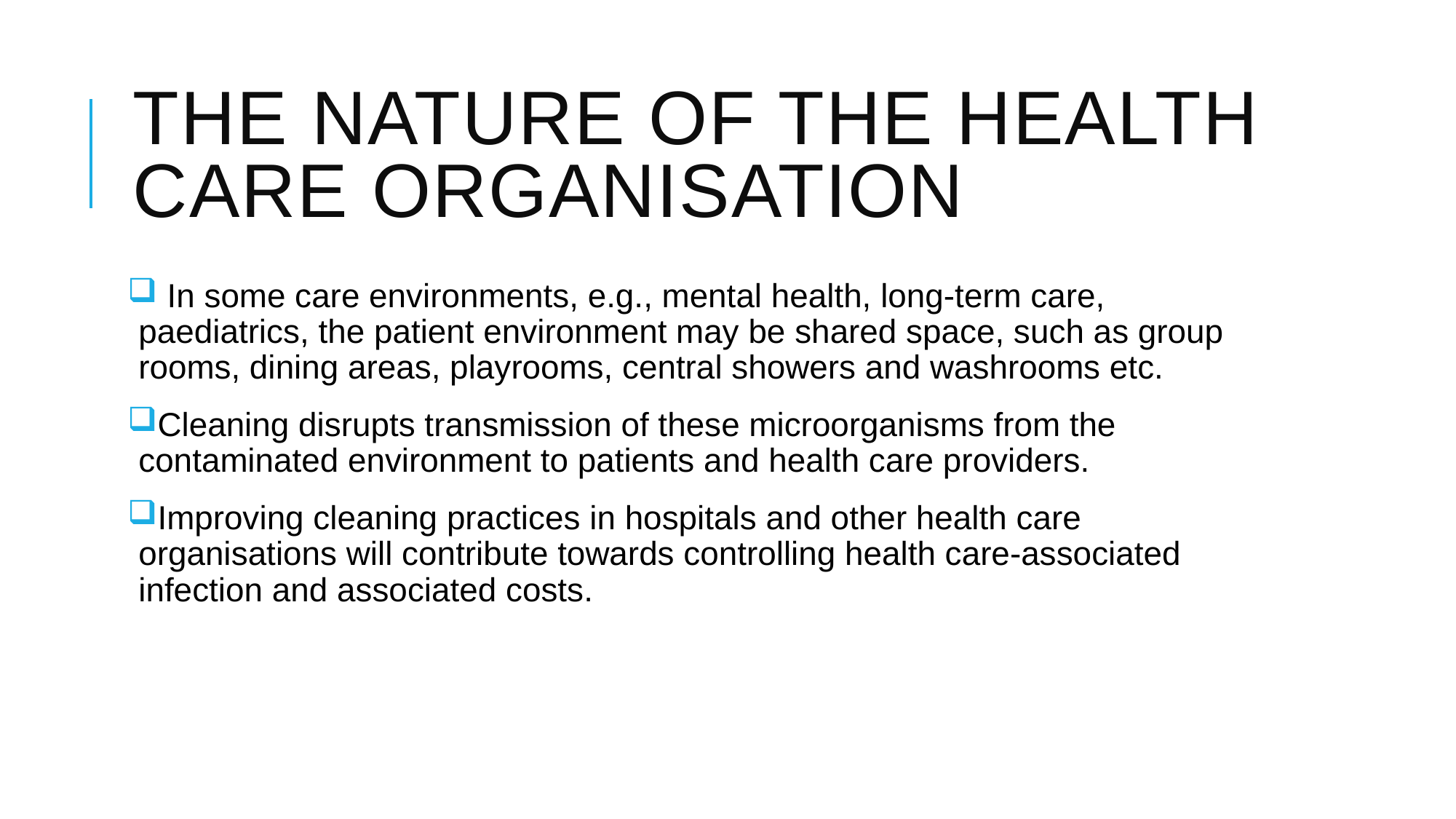

# the nature of the health care organisation
 In some care environments, e.g., mental health, long-term care, paediatrics, the patient environment may be shared space, such as group rooms, dining areas, playrooms, central showers and washrooms etc.
Cleaning disrupts transmission of these microorganisms from the contaminated environment to patients and health care providers.
Improving cleaning practices in hospitals and other health care organisations will contribute towards controlling health care-associated infection and associated costs.